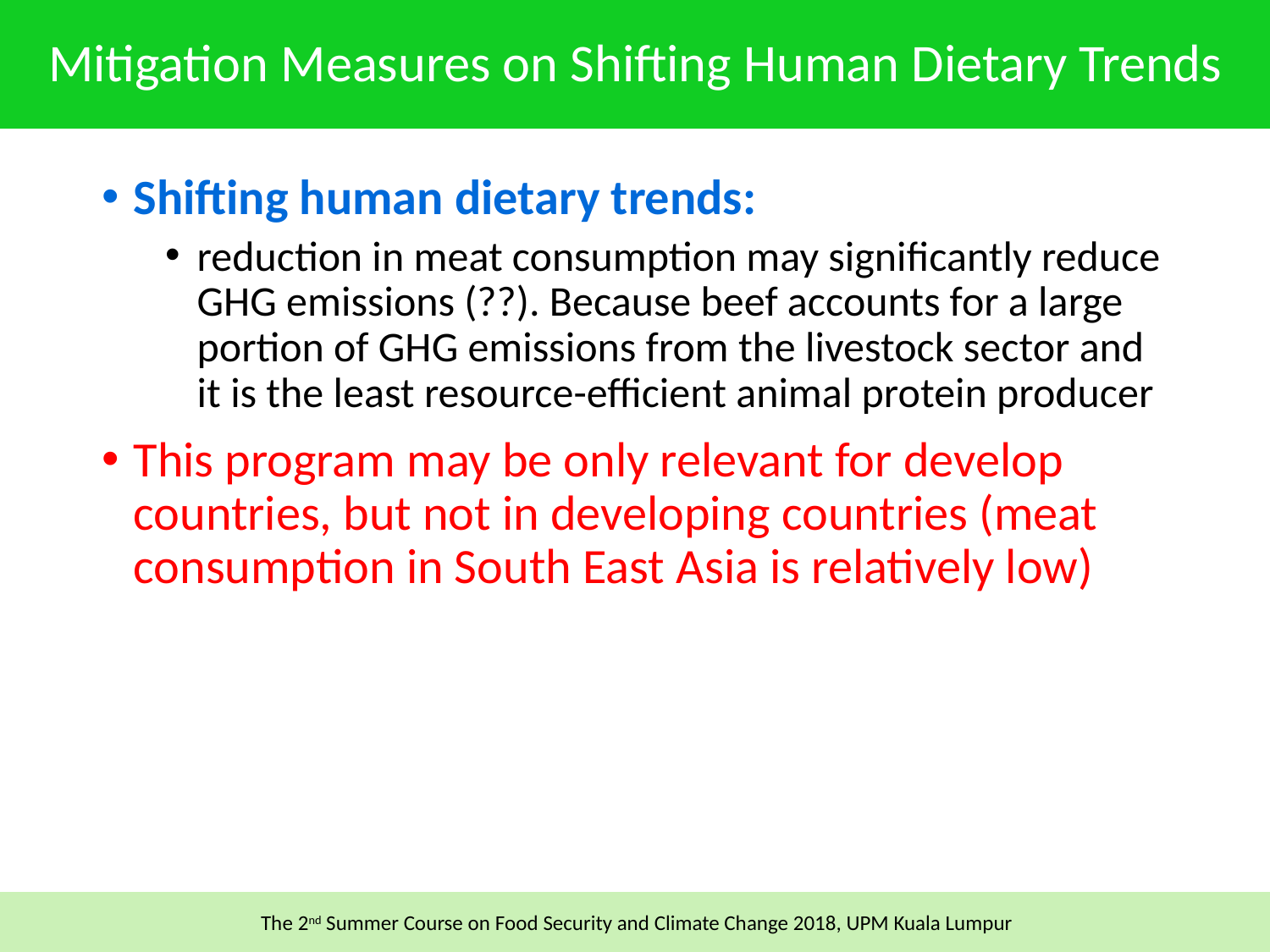

# Mitigation Measures on Shifting Human Dietary Trends
Shifting human dietary trends:
reduction in meat consumption may significantly reduce GHG emissions (??). Because beef accounts for a large portion of GHG emissions from the livestock sector and it is the least resource-efficient animal protein producer
This program may be only relevant for develop countries, but not in developing countries (meat consumption in South East Asia is relatively low)

51